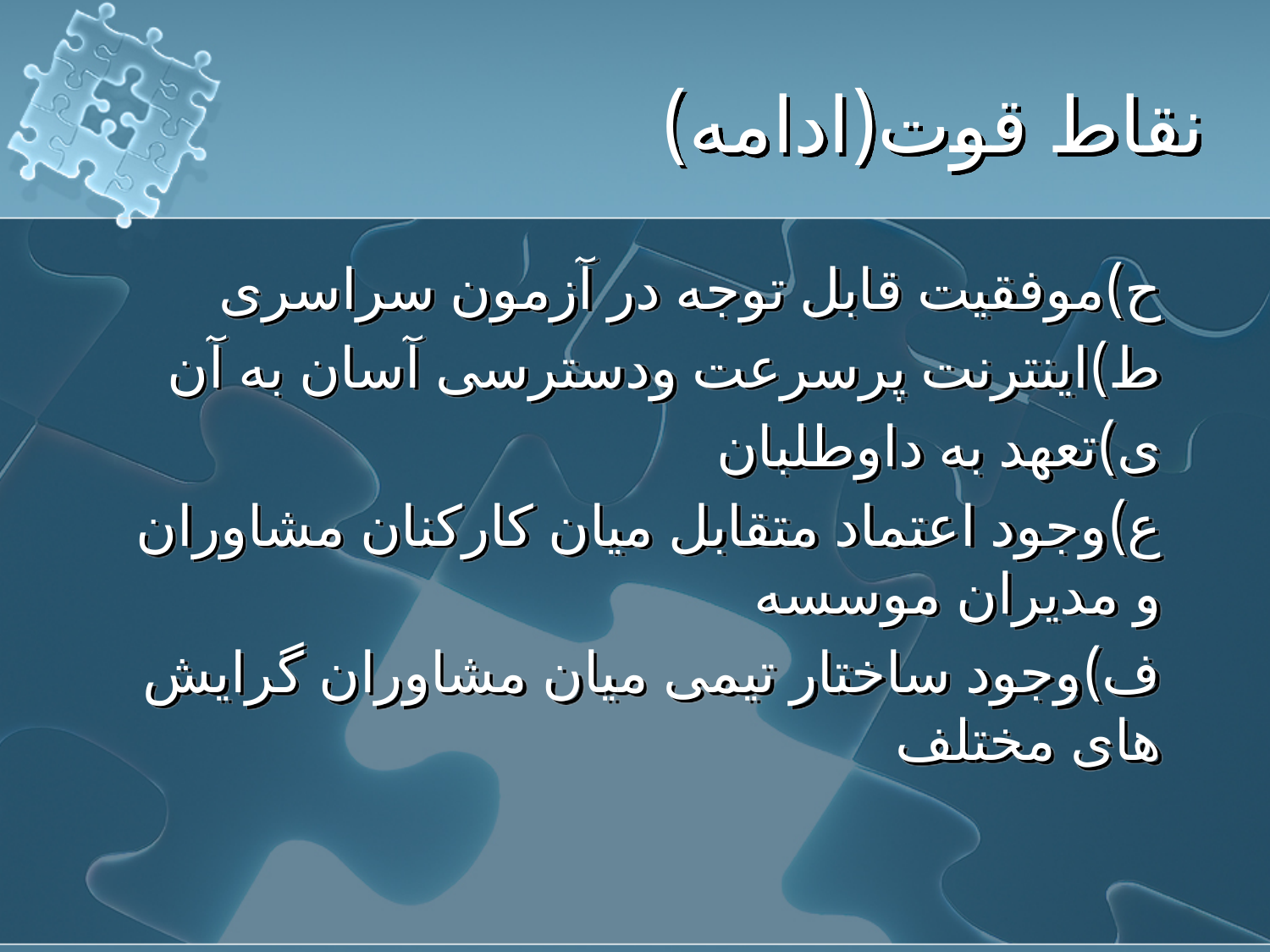

# نقاط قوت(ادامه)
ح)موفقیت قابل توجه در آزمون سراسری
ط)اینترنت پرسرعت ودسترسی آسان به آن
ی)تعهد به داوطلبان
ع)وجود اعتماد متقابل میان کارکنان مشاوران و مدیران موسسه
ف)وجود ساختار تیمی میان مشاوران گرایش های مختلف